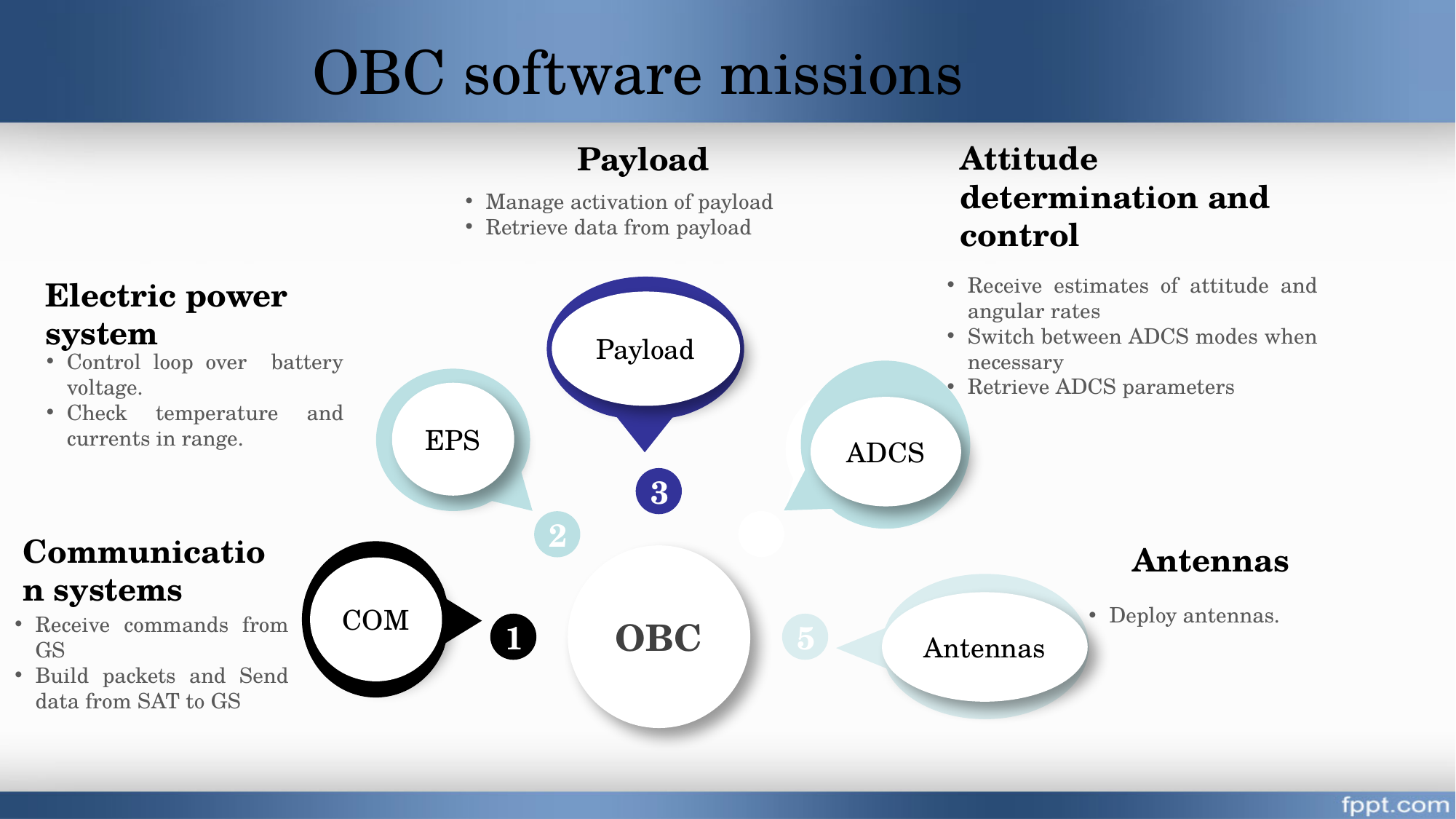

OBC software missions
Attitude determination and control

Payload

Manage activation of payload
Retrieve data from payload

Receive estimates of attitude and angular rates
Switch between ADCS modes when necessary
Retrieve ADCS parameters
Electric power system
Control loop over  battery voltage.
Check temperature and currents in range.

Payload

ADCS

EPS

3
Communication systems
Receive commands from GS
Build packets and Send data from SAT to GS
4
2

Antennas

COM
OBC

Deploy antennas.
Antennas

5
1